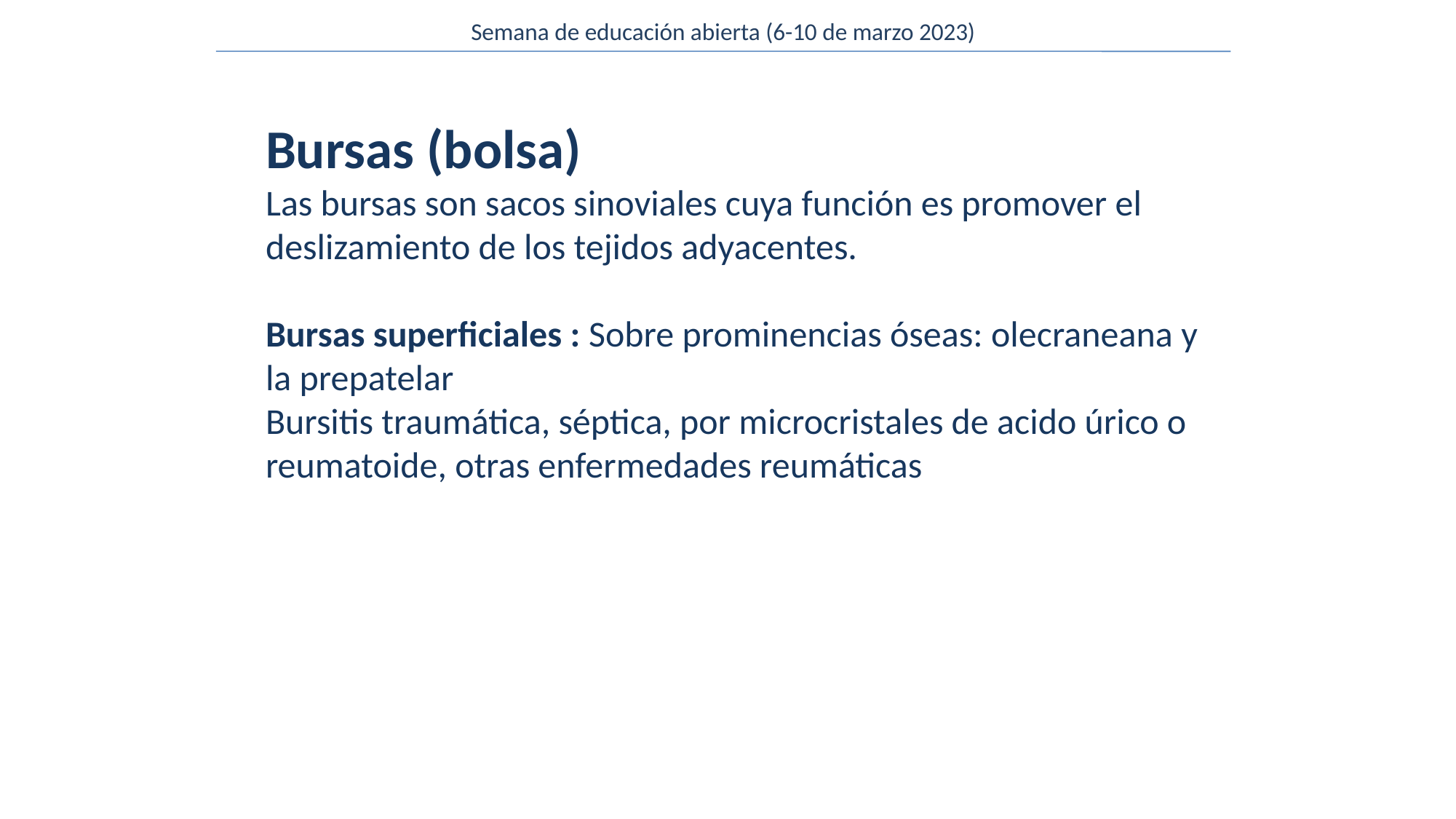

Semana de educación abierta (6-10 de marzo 2023)
Bursas (bolsa)
Las bursas son sacos sinoviales cuya función es promover el deslizamiento de los tejidos adyacentes.

Bursas superficiales : Sobre prominencias óseas: olecraneana y la prepatelar
Bursitis traumática, séptica, por microcristales de acido úrico o reumatoide, otras enfermedades reumáticas